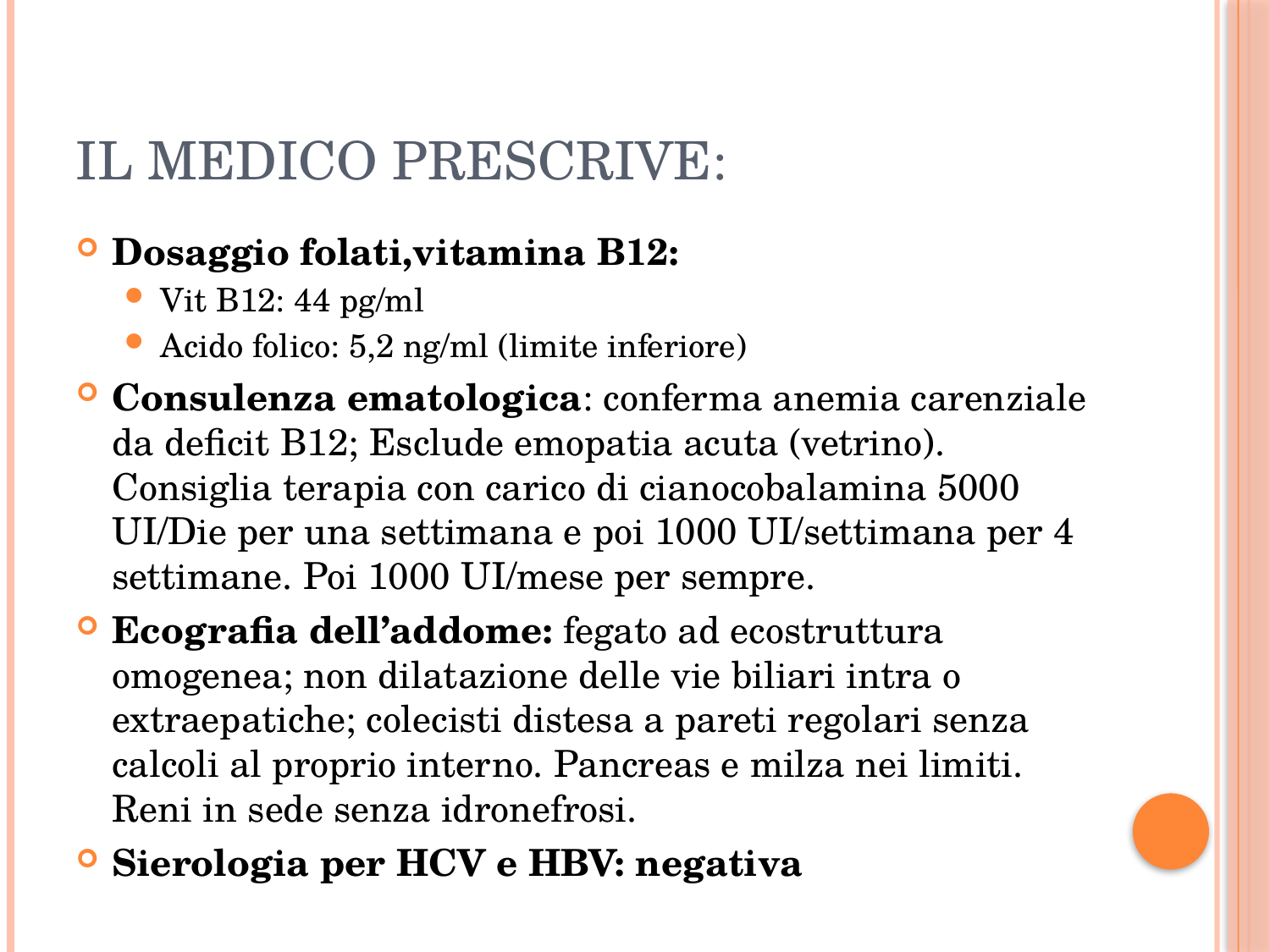

# Il medico prescrive:
Dosaggio folati,vitamina B12:
Vit B12: 44 pg/ml
Acido folico: 5,2 ng/ml (limite inferiore)
Consulenza ematologica: conferma anemia carenziale da deficit B12; Esclude emopatia acuta (vetrino). Consiglia terapia con carico di cianocobalamina 5000 UI/Die per una settimana e poi 1000 UI/settimana per 4 settimane. Poi 1000 UI/mese per sempre.
Ecografia dell’addome: fegato ad ecostruttura omogenea; non dilatazione delle vie biliari intra o extraepatiche; colecisti distesa a pareti regolari senza calcoli al proprio interno. Pancreas e milza nei limiti. Reni in sede senza idronefrosi.
Sierologia per HCV e HBV: negativa